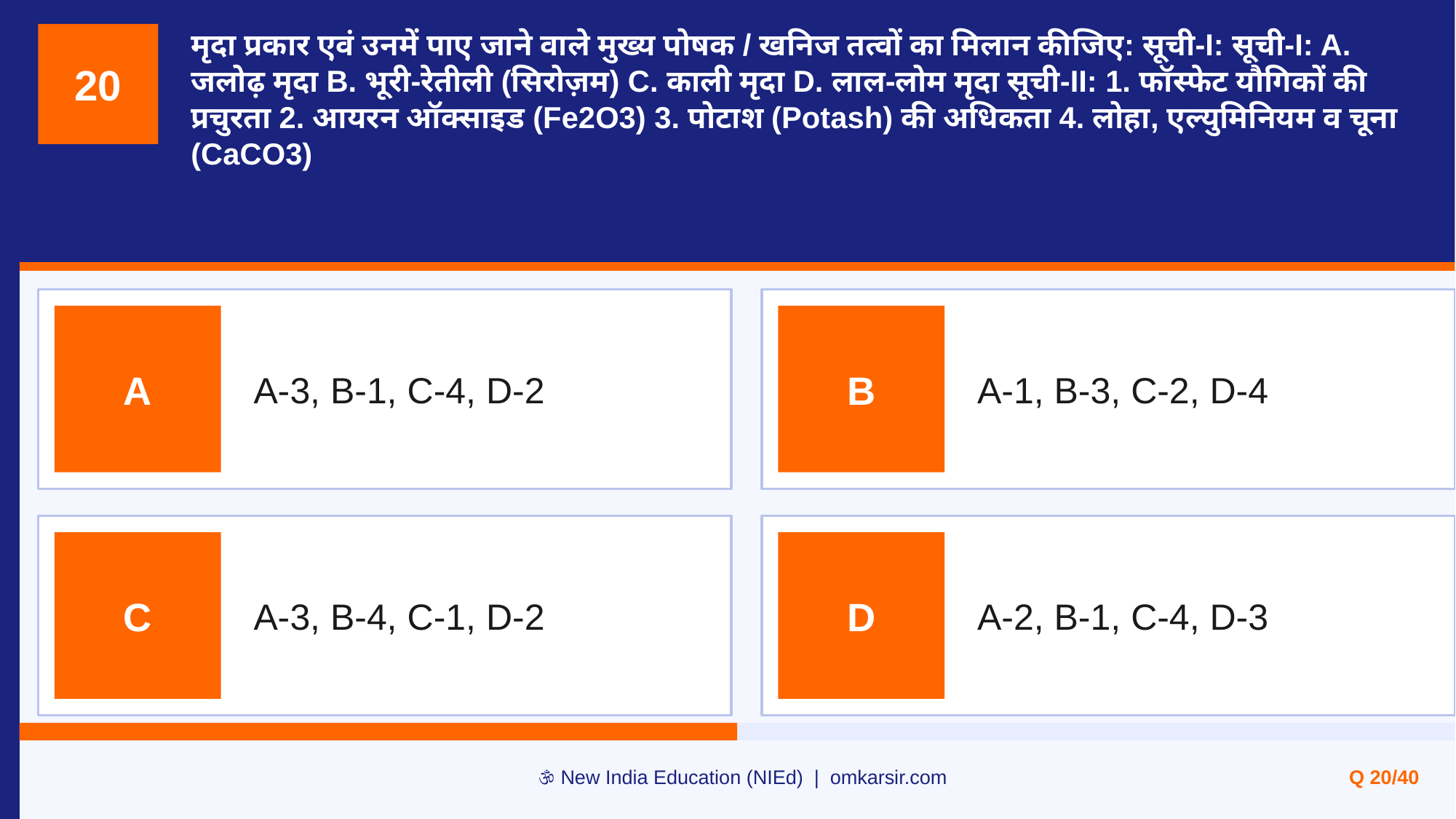

मृदा प्रकार एवं उनमें पाए जाने वाले मुख्य पोषक / खनिज तत्वों का मिलान कीजिए: सूची-I: सूची-I: A. जलोढ़ मृदा B. भूरी-रेतीली (सिरोज़म) C. काली मृदा D. लाल-लोम मृदा सूची-II: 1. फॉस्फेट यौगिकों की प्रचुरता 2. आयरन ऑक्साइड (Fe2O3) 3. पोटाश (Potash) की अधिकता 4. लोहा, एल्युमिनियम व चूना (CaCO3)
20

A-3, B-1, C-4, D-2
A-1, B-3, C-2, D-4
A
B

A-3, B-4, C-1, D-2
A-2, B-1, C-4, D-3
C
D

🕉️ New India Education (NIEd)  |  omkarsir.com
Q 20/40